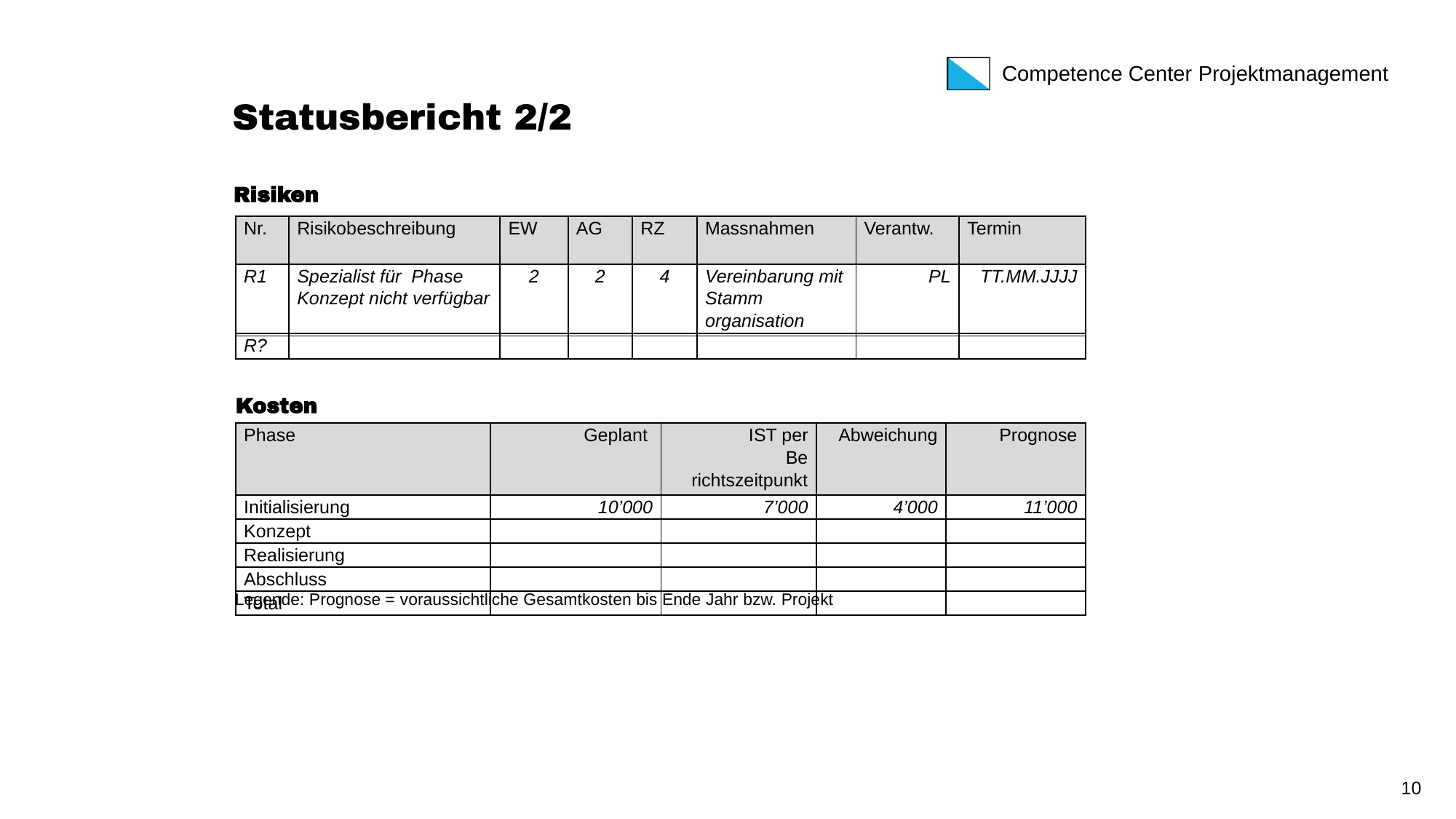

# Statusbericht 2/2
Risiken
| Nr. | Risikobeschreibung | EW | AG | RZ | Massnahmen | Verantw. | Termin |
| --- | --- | --- | --- | --- | --- | --- | --- |
| R1 | Spezialist für Phase Konzept nicht verfügbar | 2 | 2 | 4 | Vereinbarung mit Stamm­organisation | PL | TT.MM.JJJJ |
| R? |  |  |  |  |  |  |  |
| --- | --- | --- | --- | --- | --- | --- | --- |
Kosten
| Phase | Geplant | IST per Be­richtszeitpunkt | Abweichung | Prognose |
| --- | --- | --- | --- | --- |
| Initialisierung | 10’000 | 7’000 | 4’000 | 11’000 |
| Konzept |  |  |  |  |
| Realisierung |  |  |  |  |
| Abschluss |  |  |  |  |
| Total |  |  |  |  |
Legende: Prognose = voraussichtliche Gesamtkosten bis Ende Jahr bzw. Projekt